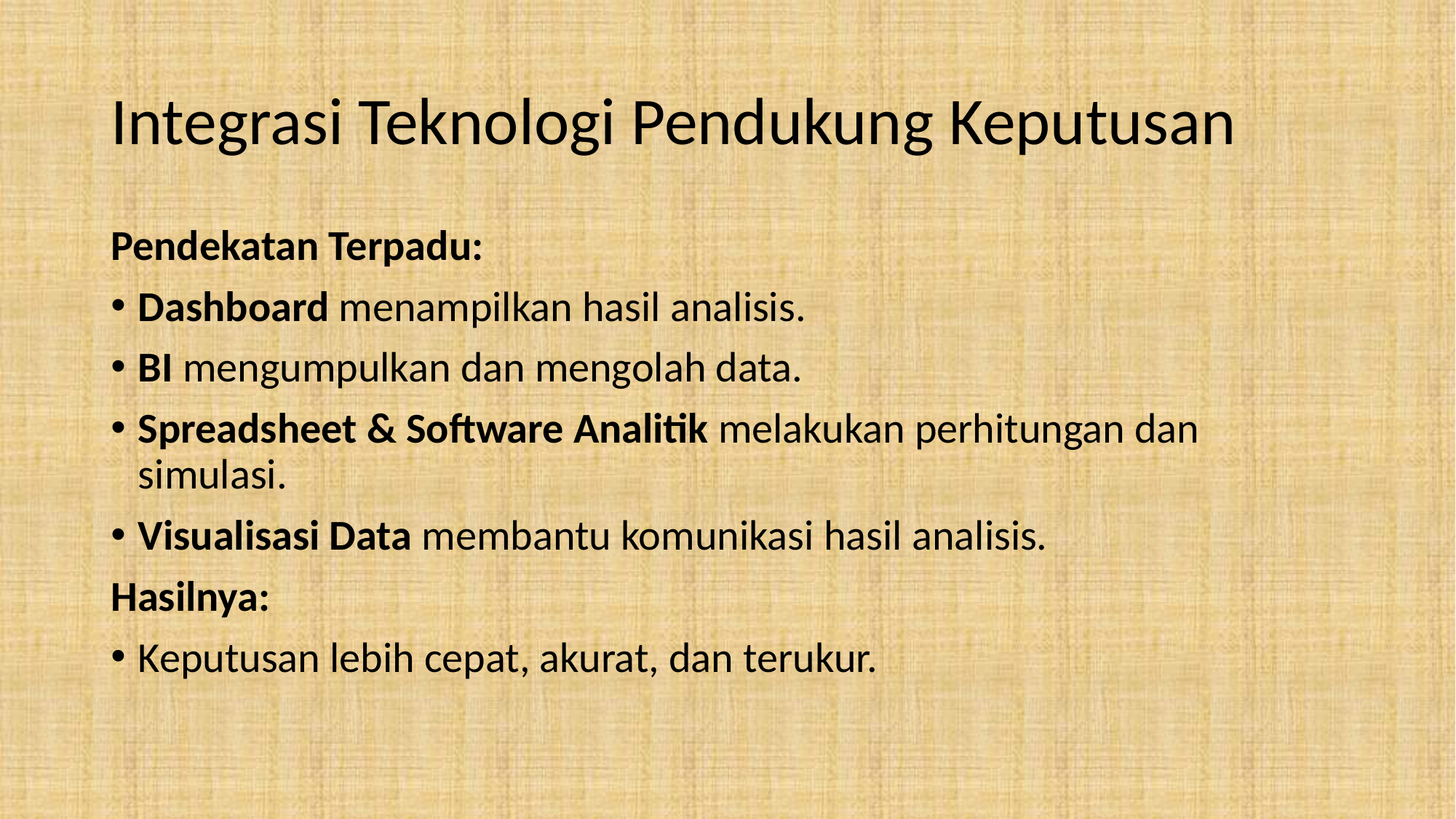

# Integrasi Teknologi Pendukung Keputusan
Pendekatan Terpadu:
Dashboard menampilkan hasil analisis.
BI mengumpulkan dan mengolah data.
Spreadsheet & Software Analitik melakukan perhitungan dan simulasi.
Visualisasi Data membantu komunikasi hasil analisis.
Hasilnya:
Keputusan lebih cepat, akurat, dan terukur.